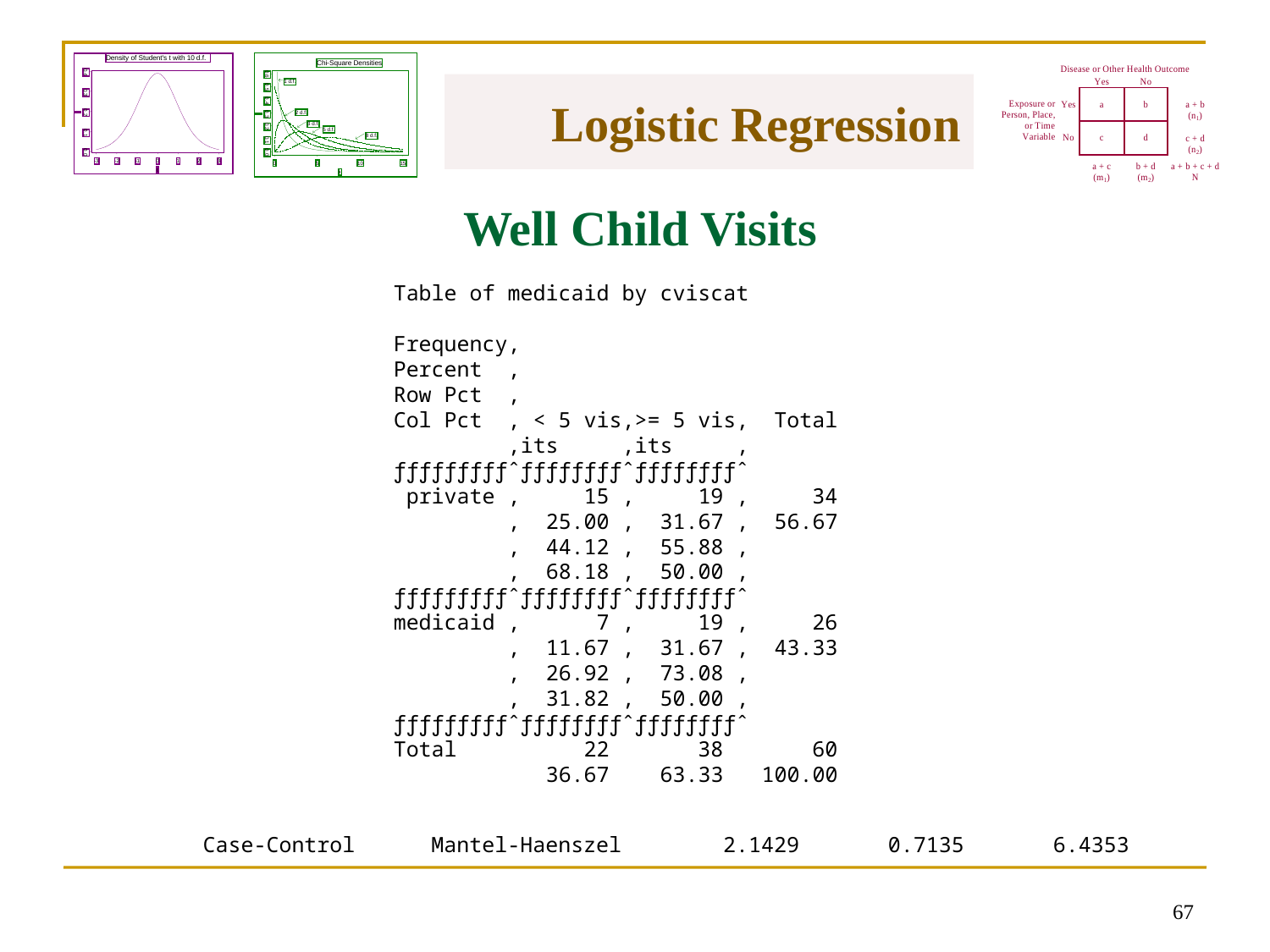

# Logistic Regression
Well Child Visits
Table of medicaid by cviscat

Frequency‚
Percent  ‚
Row Pct  ‚
Col Pct  ‚ < 5 vis‚>= 5 vis‚  Total
         ‚its     ‚its     ‚
ƒƒƒƒƒƒƒƒƒˆƒƒƒƒƒƒƒƒˆƒƒƒƒƒƒƒƒˆ
 private ‚     15 ‚     19 ‚     34
         ‚  25.00 ‚  31.67 ‚  56.67
         ‚  44.12 ‚  55.88 ‚
         ‚  68.18 ‚  50.00 ‚
ƒƒƒƒƒƒƒƒƒˆƒƒƒƒƒƒƒƒˆƒƒƒƒƒƒƒƒˆ
medicaid ‚      7 ‚     19 ‚     26
         ‚  11.67 ‚  31.67 ‚  43.33
         ‚  26.92 ‚  73.08 ‚
         ‚  31.82 ‚  50.00 ‚
ƒƒƒƒƒƒƒƒƒˆƒƒƒƒƒƒƒƒˆƒƒƒƒƒƒƒƒˆ
Total          22       38       60
            36.67    63.33   100.00
Case-Control      Mantel-Haenszel        2.1429       0.7135       6.4353
67